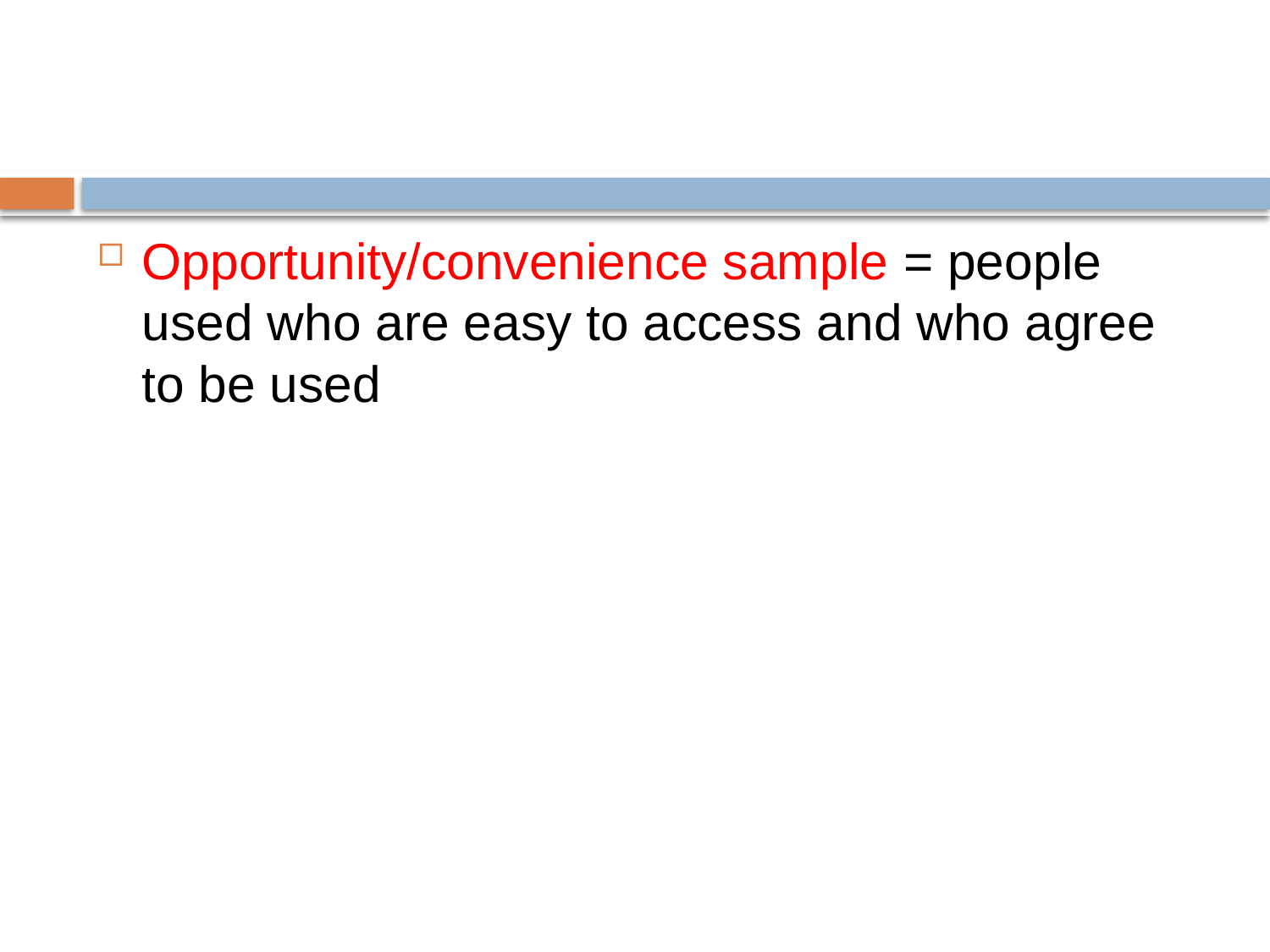

#
Opportunity/convenience sample = people used who are easy to access and who agree to be used